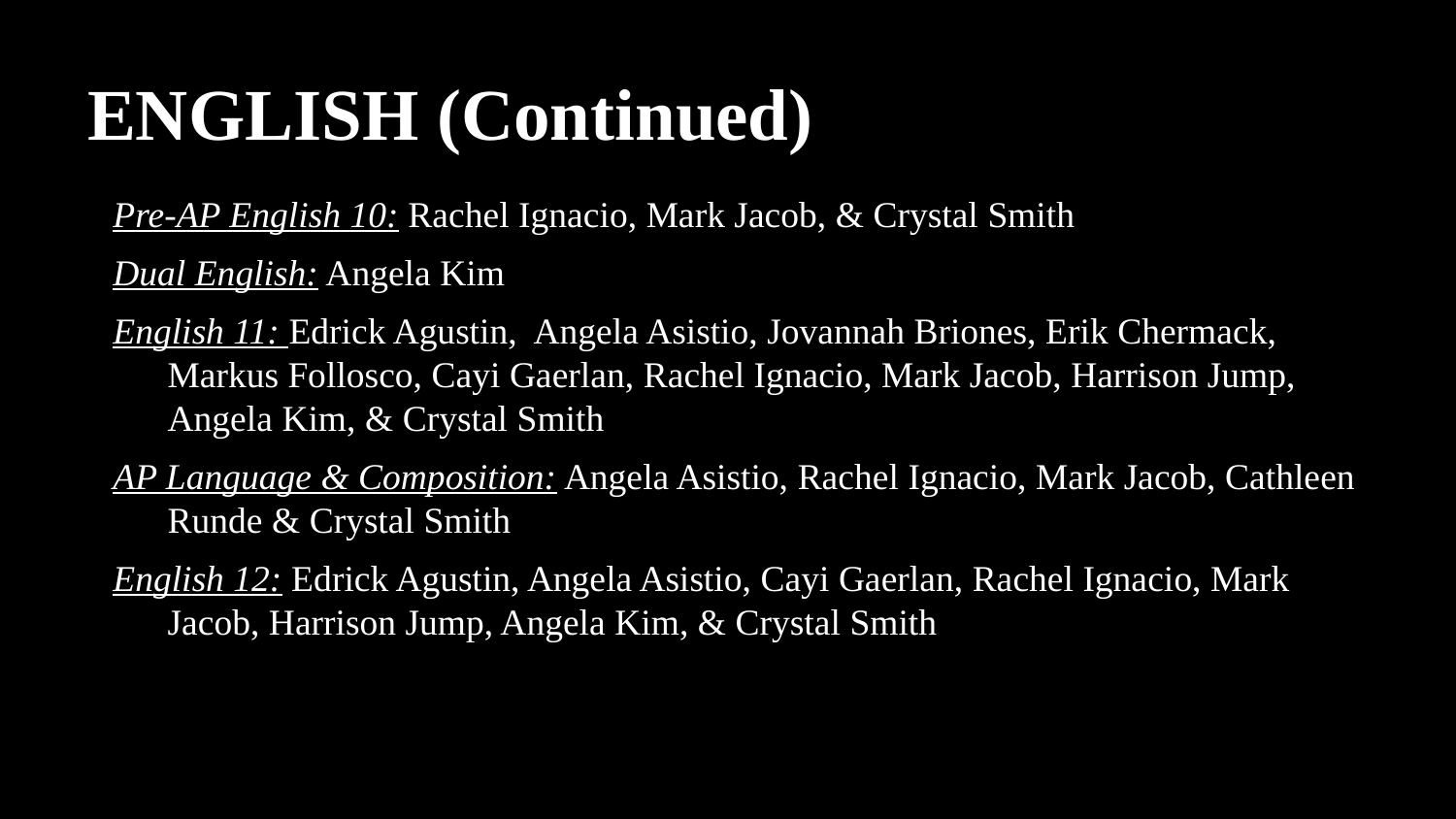

# ENGLISH (Continued)
Pre-AP English 10: Rachel Ignacio, Mark Jacob, & Crystal Smith

Dual English: Angela Kim

English 11: Edrick Agustin,  Angela Asistio, Jovannah Briones, Erik Chermack, Markus Follosco, Cayi Gaerlan, Rachel Ignacio, Mark Jacob, Harrison Jump, Angela Kim, & Crystal Smith

AP Language & Composition: Angela Asistio, Rachel Ignacio, Mark Jacob, Cathleen Runde & Crystal Smith

English 12: Edrick Agustin, Angela Asistio, Cayi Gaerlan, Rachel Ignacio, Mark Jacob, Harrison Jump, Angela Kim, & Crystal Smith